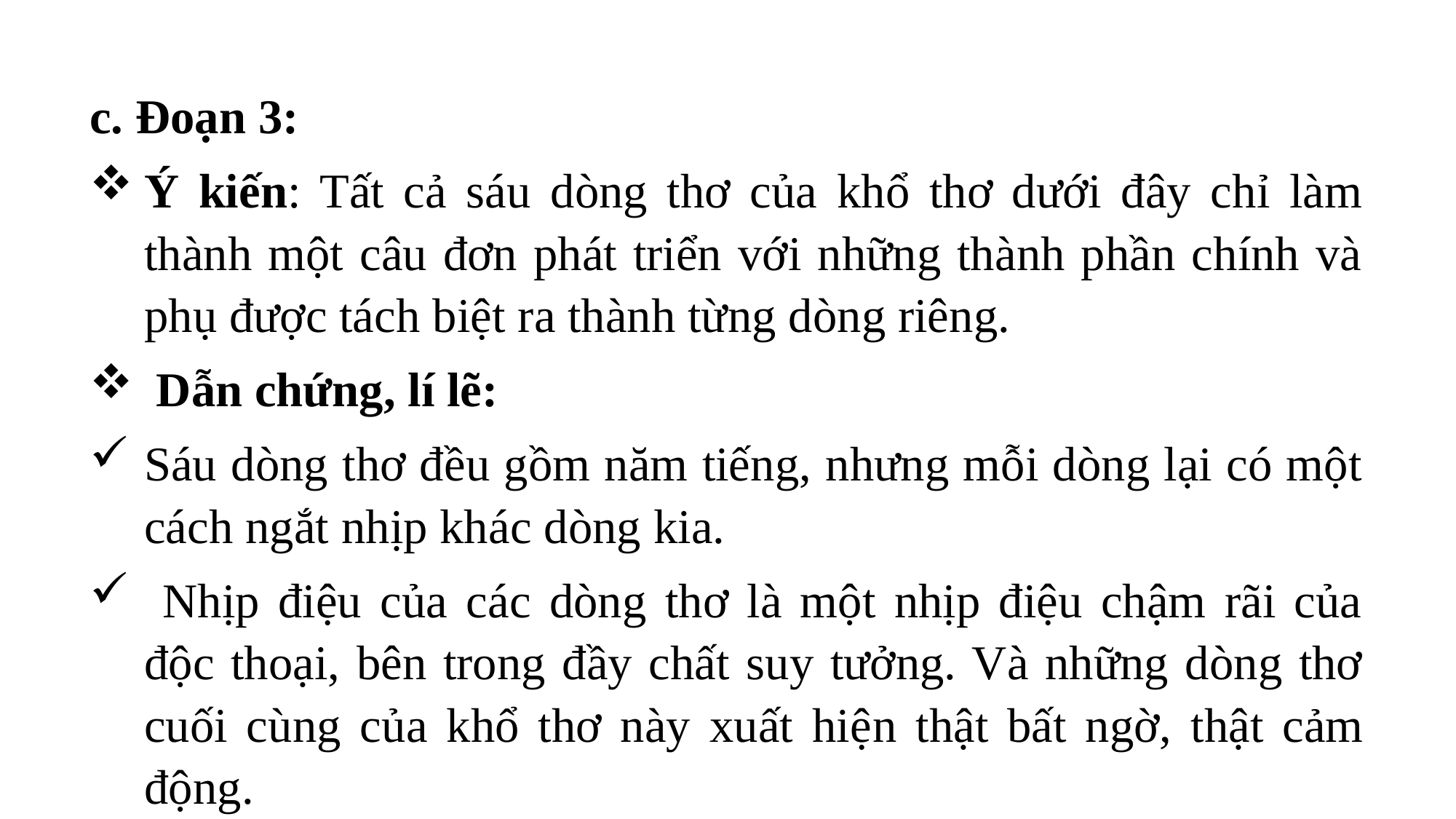

c. Đoạn 3:
Ý kiến: Tất cả sáu dòng thơ của khổ thơ dưới đây chỉ làm thành một câu đơn phát triển với những thành phần chính và phụ được tách biệt ra thành từng dòng riêng.
 Dẫn chứng, lí lẽ:
Sáu dòng thơ đều gồm năm tiếng, nhưng mỗi dòng lại có một cách ngắt nhịp khác dòng kia.
 Nhịp điệu của các dòng thơ là một nhịp điệu chậm rãi của độc thoại, bên trong đầy chất suy tưởng. Và những dòng thơ cuối cùng của khổ thơ này xuất hiện thật bất ngờ, thật cảm động.